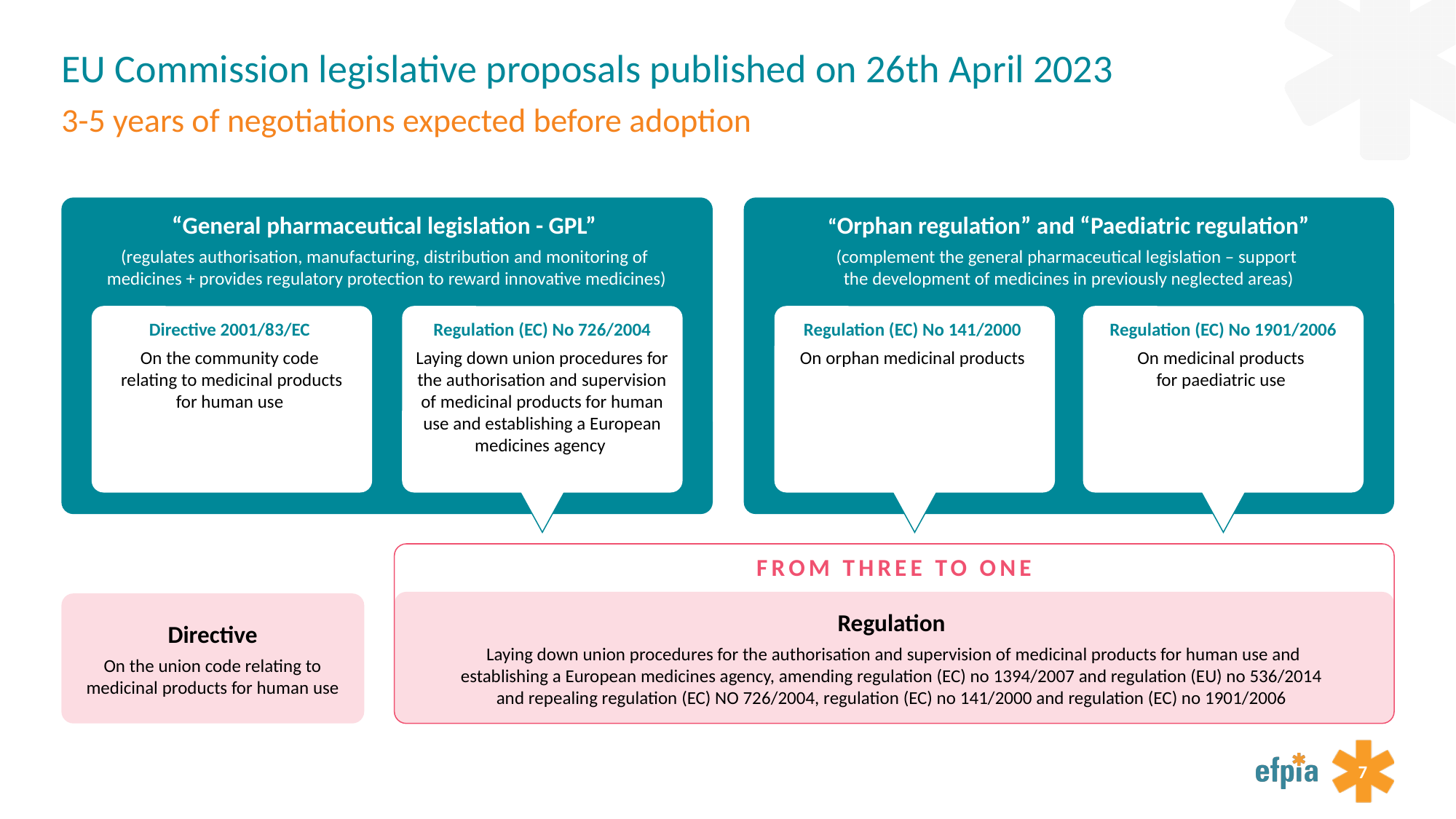

EU Commission legislative proposals published on 26th April 2023
3-5 years of negotiations expected before adoption
“General pharmaceutical legislation - GPL”
(regulates authorisation, manufacturing, distribution and monitoring of
medicines + provides regulatory protection to reward innovative medicines)
“Orphan regulation” and “Paediatric regulation”
(complement the general pharmaceutical legislation – support
the development of medicines in previously neglected areas)
Directive 2001/83/EC
On the community code
relating to medicinal products
for human use
Regulation (EC) No 726/2004
Laying down union procedures for the authorisation and supervision of medicinal products for human use and establishing a European medicines agency
Regulation (EC) No 141/2000
On orphan medicinal products
Regulation (EC) No 1901/2006
On medicinal products
for paediatric use

FROM THREE TO ONE
Regulation
Laying down union procedures for the authorisation and supervision of medicinal products for human use and
establishing a European medicines agency, amending regulation (EC) no 1394/2007 and regulation (EU) no 536/2014
and repealing regulation (EC) NO 726/2004, regulation (EC) no 141/2000 and regulation (EC) no 1901/2006
Directive
On the union code relating to medicinal products for human use